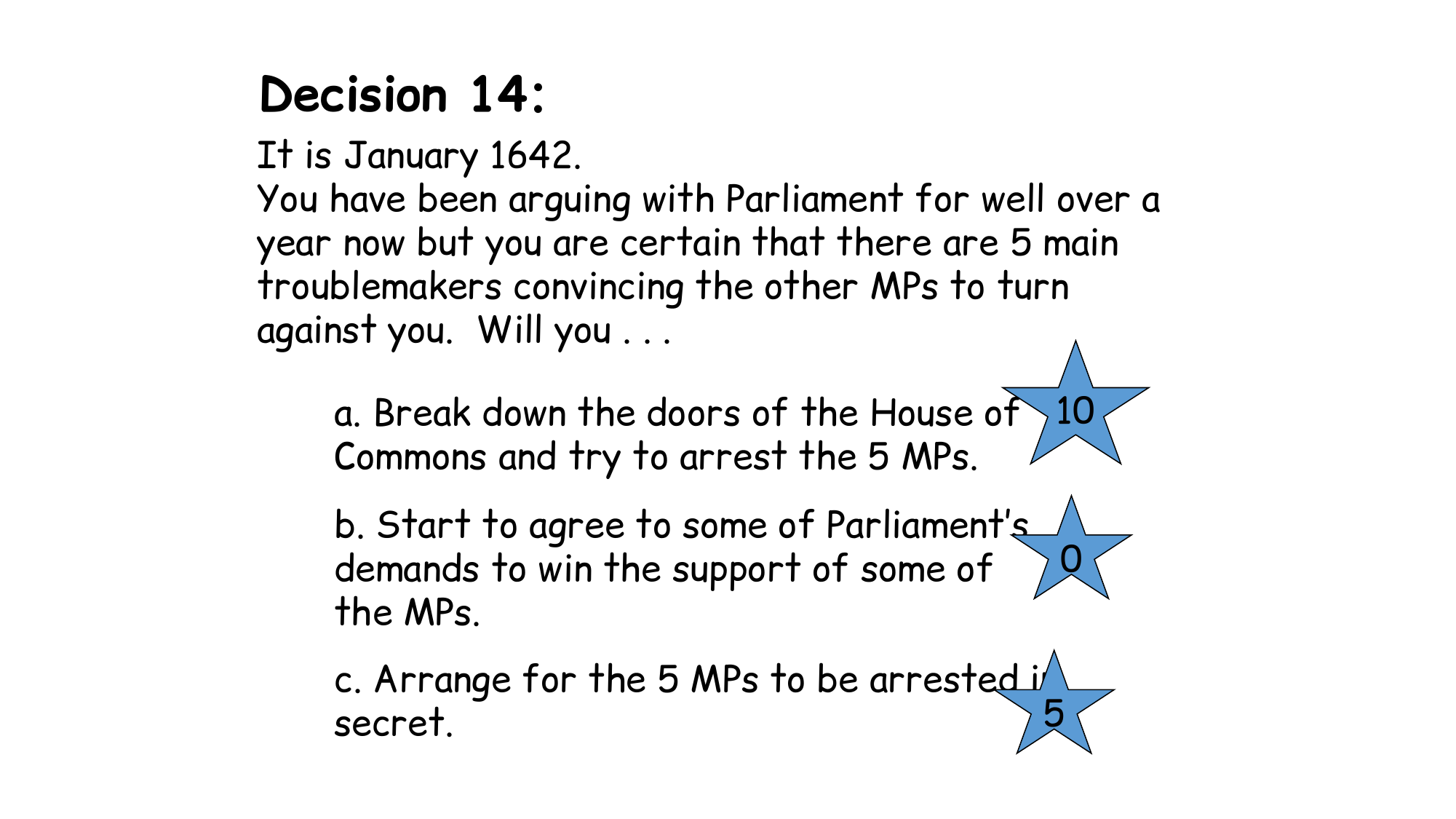

Decision 14:
It is January 1642.
You have been arguing with Parliament for well over a year now but you are certain that there are 5 main troublemakers convincing the other MPs to turn against you.  Will you . . .

10
a. Break down the doors of the House of Commons and try to arrest the 5 MPs.
b. Start to agree to some of Parliament’s demands to win the support of some of the MPs.

0
c. Arrange for the 5 MPs to be arrested in secret.

5